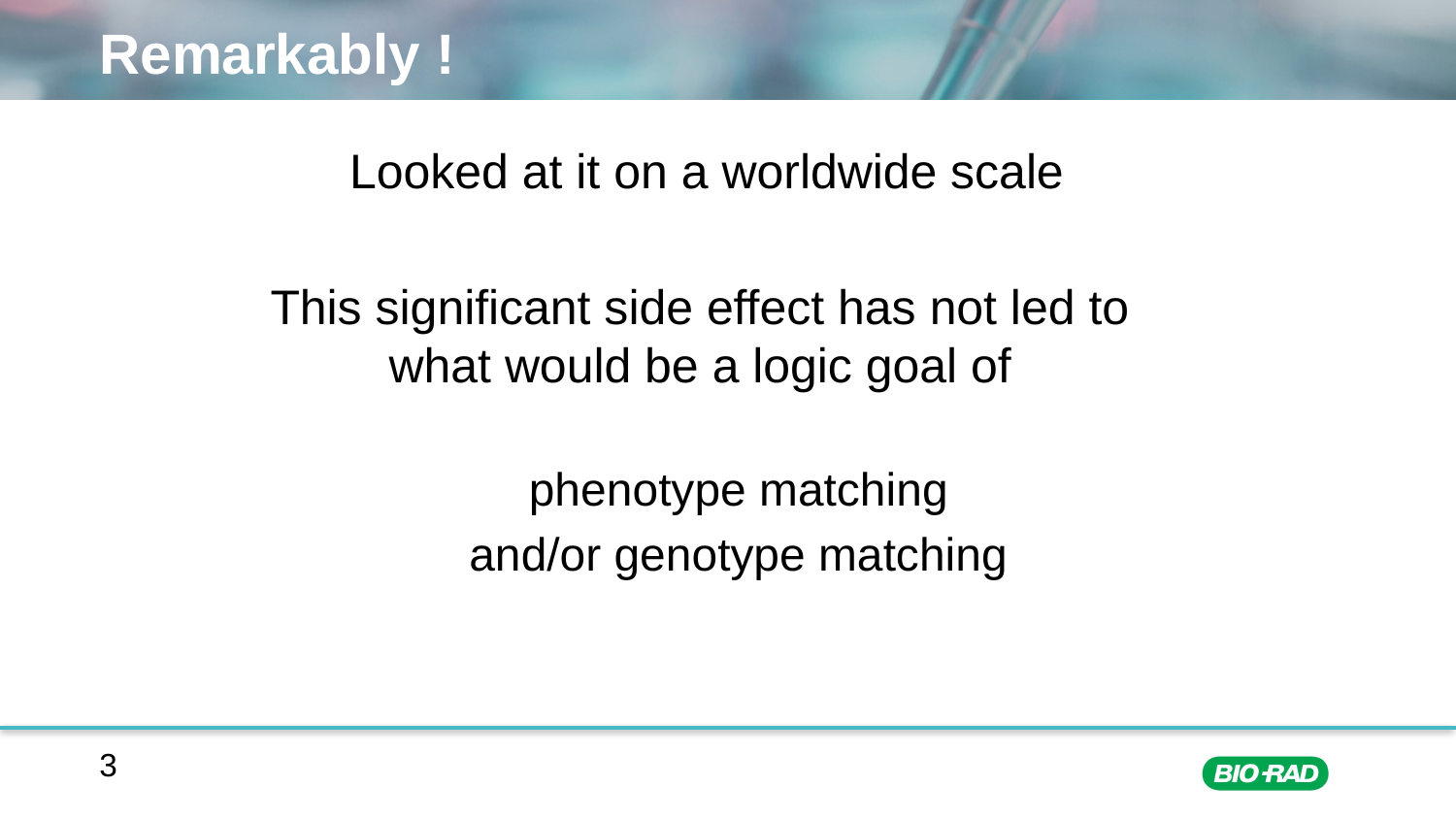

# Remarkably !
Looked at it on a worldwide scale

This significant side effect has not led to
what would be a logic goal of
phenotype matching
and/or genotype matching